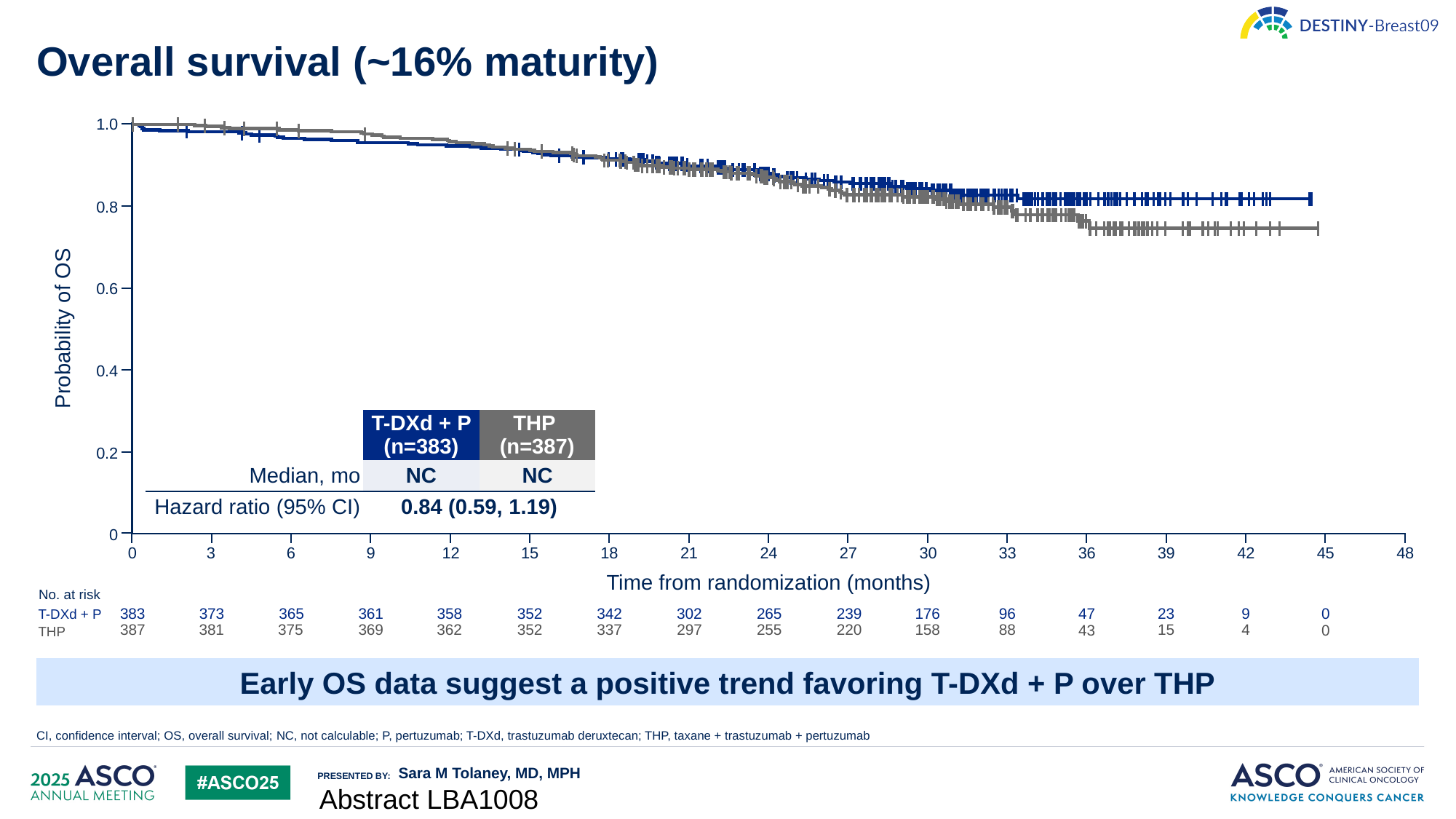

# Overall survival (~16% maturity)
1.0
0.8
0.6
0.4
0.2
0

Probability of OS
|  | T-DXd + P (n=383) | THP (n=387) |
| --- | --- | --- |
| Median, mo | NC | NC |
| Hazard ratio (95% CI) | 0.84 (0.59, 1.19) |  |

3
6
9
12
15
18
21
24
27
30
33
36
39
42
45
48
0
Time from randomization (months)
No. at risk
9
383
365
358
302
265
239
387
375
362
297
255
220
373
361
352
342
176
96
23
47
0
4
381
369
352
337
158
88
15
43
0
T-DXd + P
THP
Early OS data suggest a positive trend favoring T-DXd + P over THP
CI, confidence interval; OS, overall survival; NC, not calculable; P, pertuzumab; T-DXd, trastuzumab deruxtecan; THP, taxane + trastuzumab + pertuzumab
Abstract LBA1008